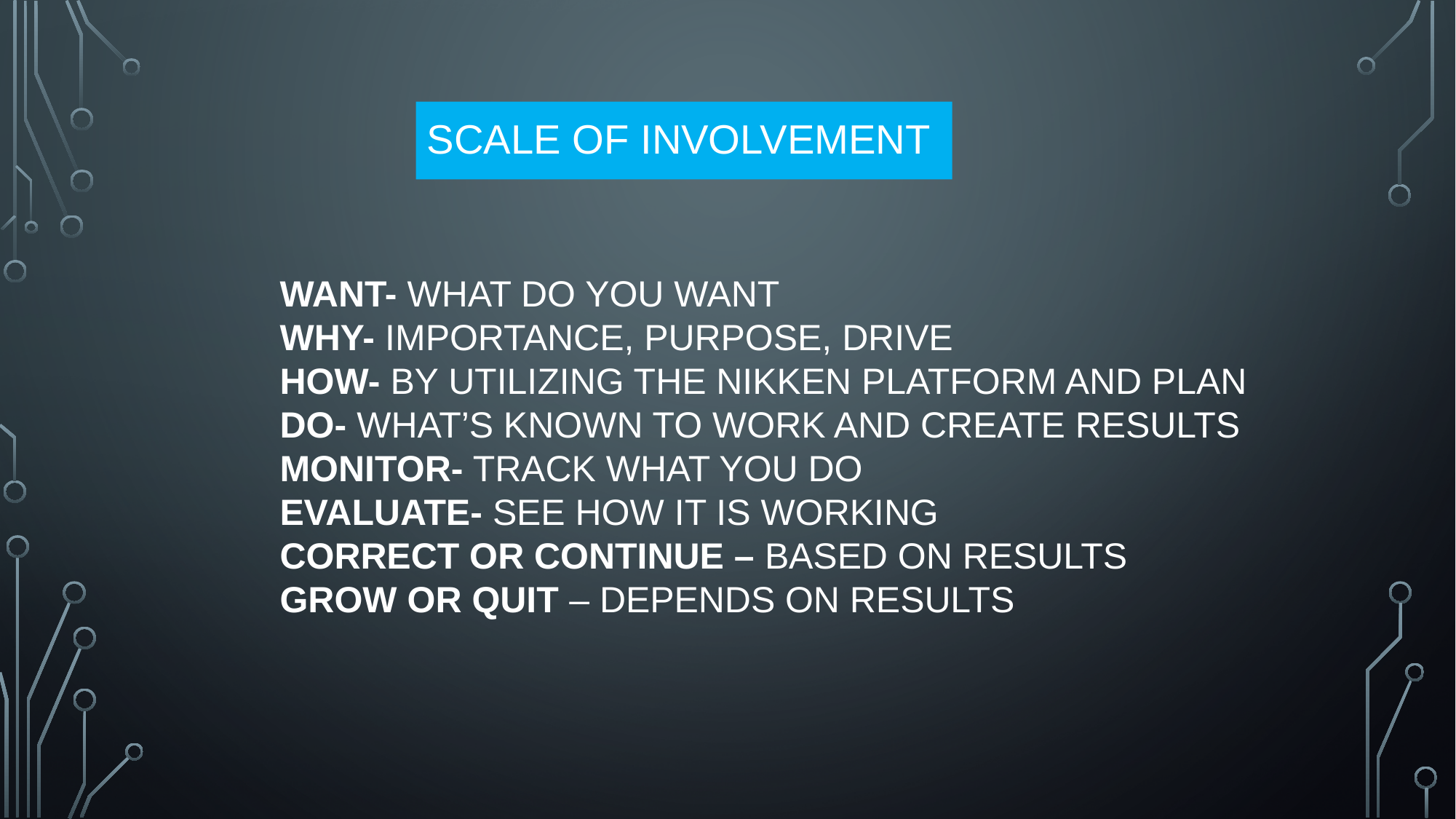

# scale of involvement
WANT- WHAT DO YOU WANT
WHY- IMPORTANCE, PURPOSE, DRIVE
HOW- BY UTILIZING THE NIKKEN PLATFORM AND PLAN
DO- WHAT’S KNOWN TO WORK AND CREATE RESULTS
MONITOR- TRACK WHAT YOU DO
EVALUATE- SEE HOW IT IS WORKING
CORRECT OR CONTINUE – BASED ON RESULTS
GROW OR QUIT – DEPENDS ON RESULTS